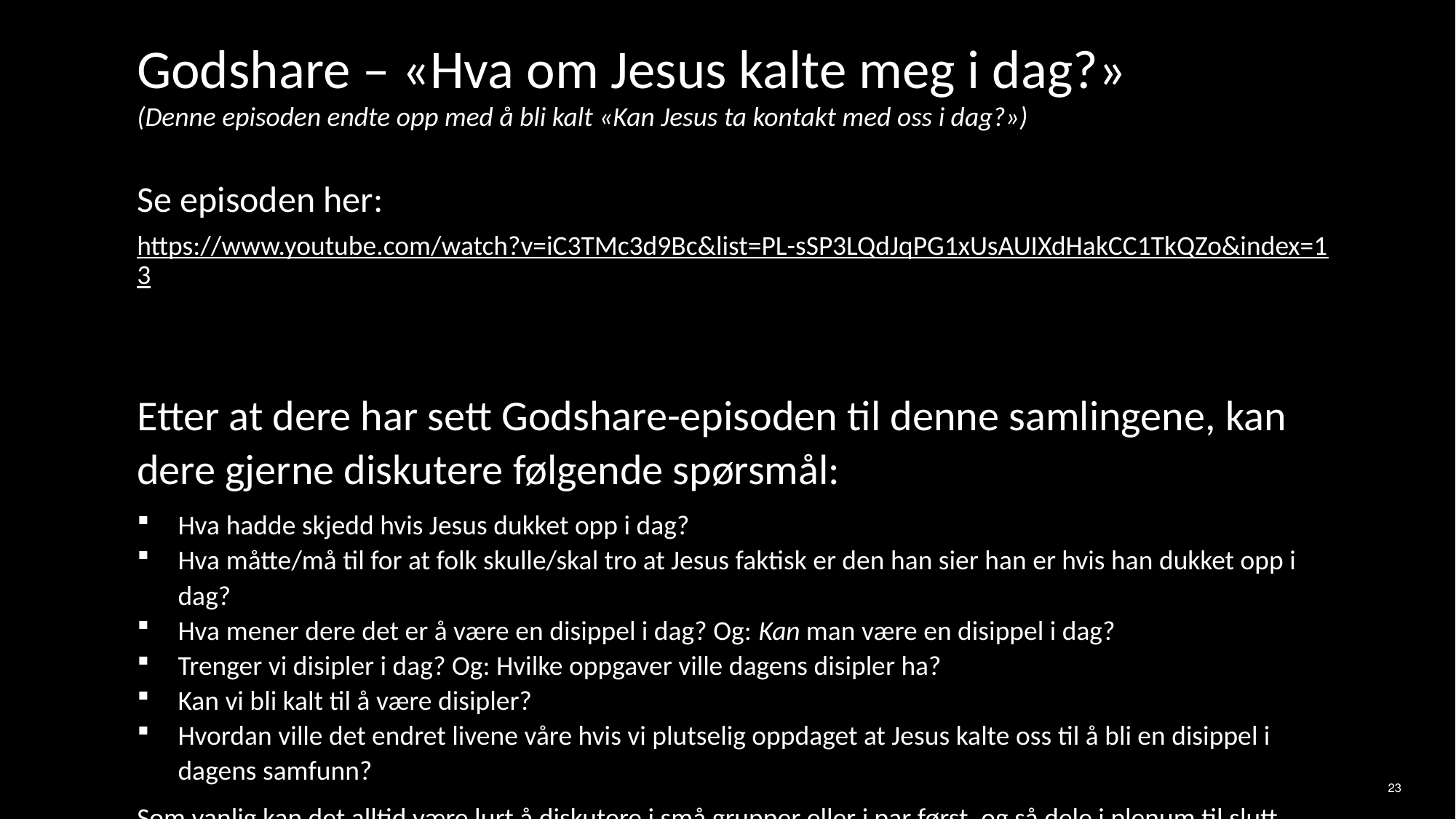

Godshare – «Hva om Jesus kalte meg i dag?»
(Denne episoden endte opp med å bli kalt «Kan Jesus ta kontakt med oss i dag?»)

Se episoden her:

https://www.youtube.com/watch?v=iC3TMc3d9Bc&list=PL-sSP3LQdJqPG1xUsAUIXdHakCC1TkQZo&index=13

Etter at dere har sett Godshare-episoden til denne samlingene, kan dere gjerne diskutere følgende spørsmål:
Hva hadde skjedd hvis Jesus dukket opp i dag?
Hva måtte/må til for at folk skulle/skal tro at Jesus faktisk er den han sier han er hvis han dukket opp i dag?
Hva mener dere det er å være en disippel i dag? Og: Kan man være en disippel i dag?
Trenger vi disipler i dag? Og: Hvilke oppgaver ville dagens disipler ha?
Kan vi bli kalt til å være disipler?
Hvordan ville det endret livene våre hvis vi plutselig oppdaget at Jesus kalte oss til å bli en disippel i dagens samfunn?
Som vanlig kan det alltid være lurt å diskutere i små grupper eller i par først, og så dele i plenum til slutt.
23